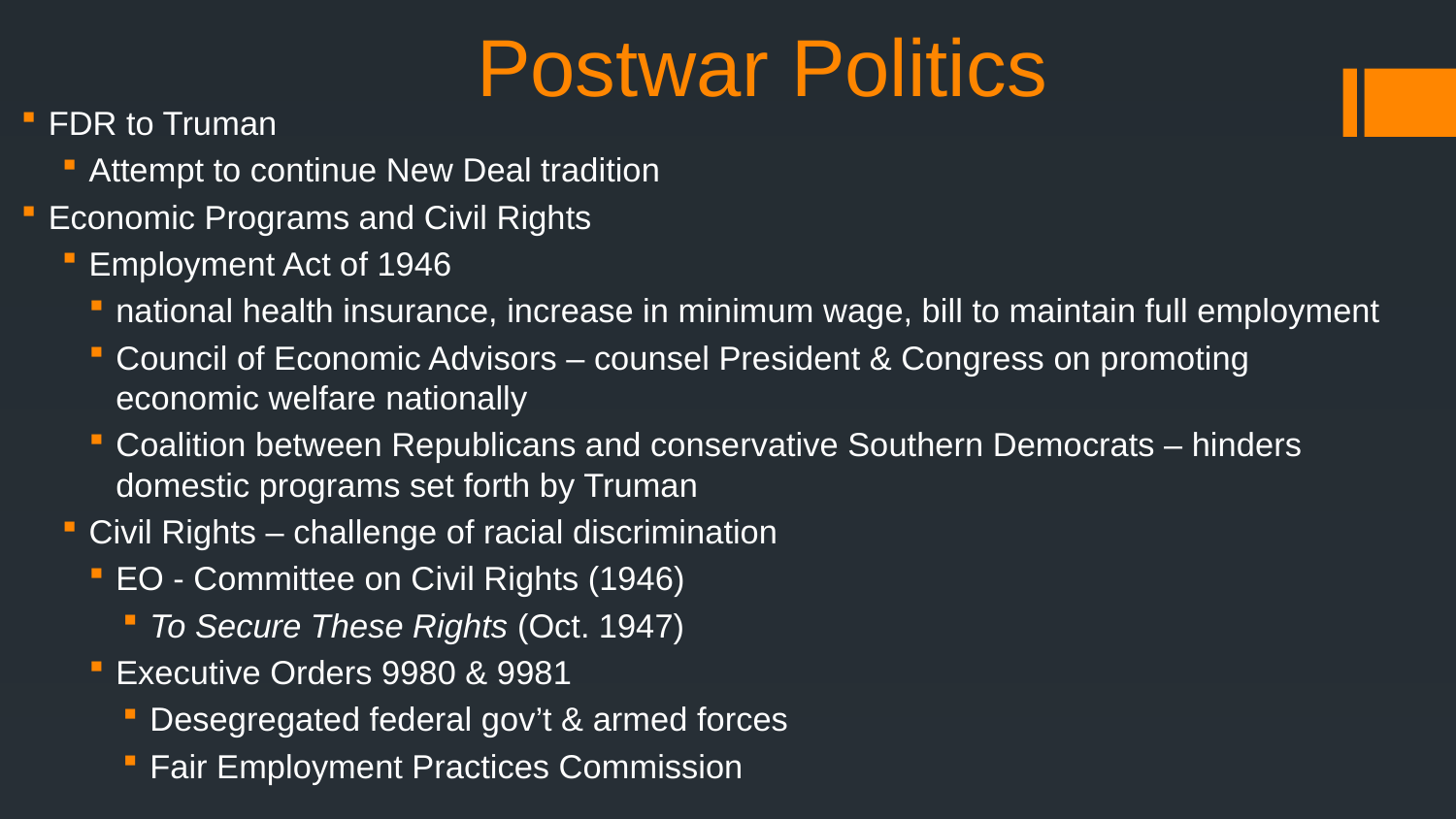

# Postwar Politics
FDR to Truman
Attempt to continue New Deal tradition
Economic Programs and Civil Rights
Employment Act of 1946
national health insurance, increase in minimum wage, bill to maintain full employment
Council of Economic Advisors – counsel President & Congress on promoting economic welfare nationally
Coalition between Republicans and conservative Southern Democrats – hinders domestic programs set forth by Truman
Civil Rights – challenge of racial discrimination
EO - Committee on Civil Rights (1946)
To Secure These Rights (Oct. 1947)
Executive Orders 9980 & 9981
Desegregated federal gov’t & armed forces
Fair Employment Practices Commission